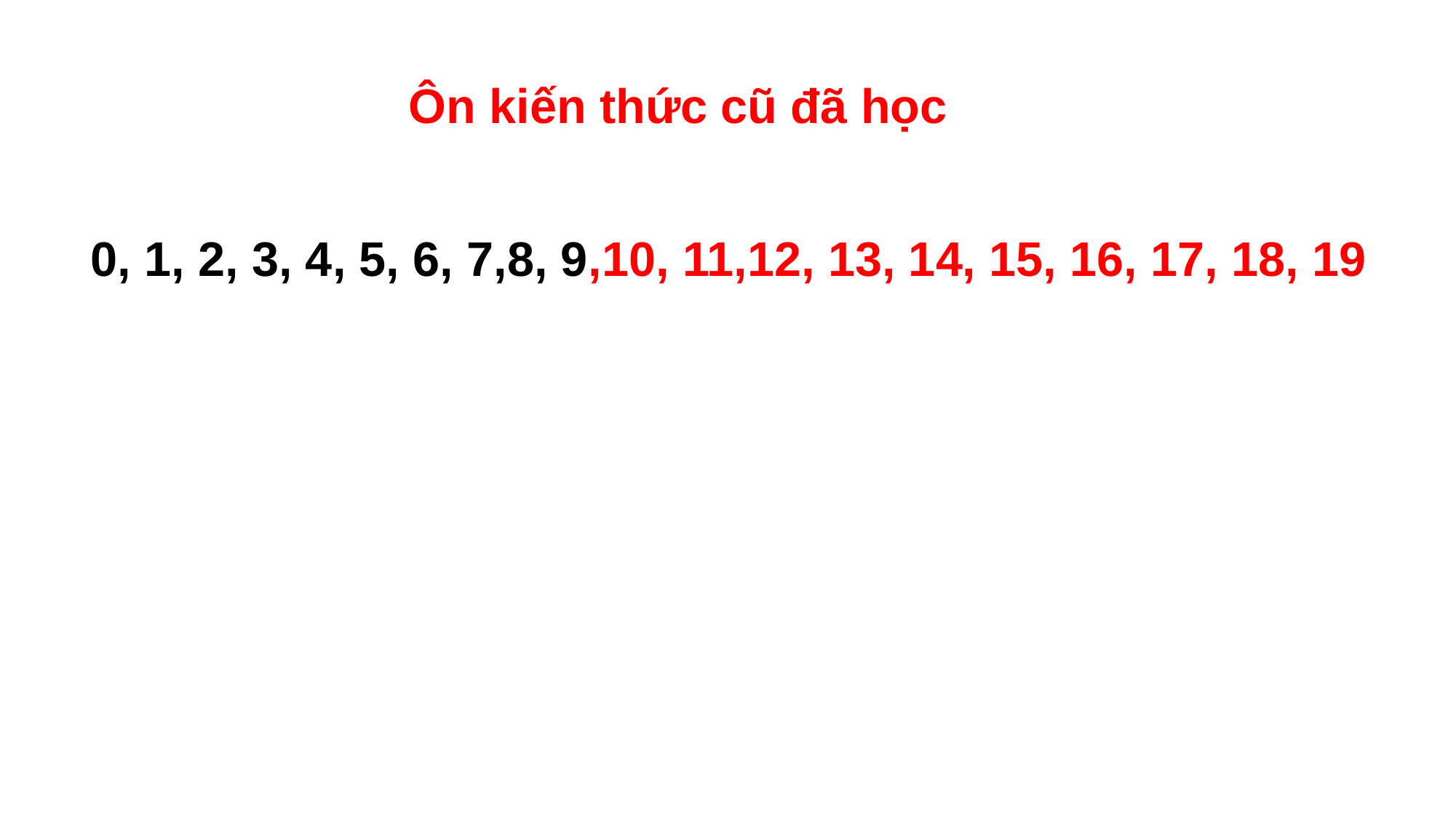

Ôn kiến thức cũ đã học
0, 1, 2, 3, 4, 5, 6, 7,8, 9,10, 11,12, 13, 14, 15, 16, 17, 18, 19